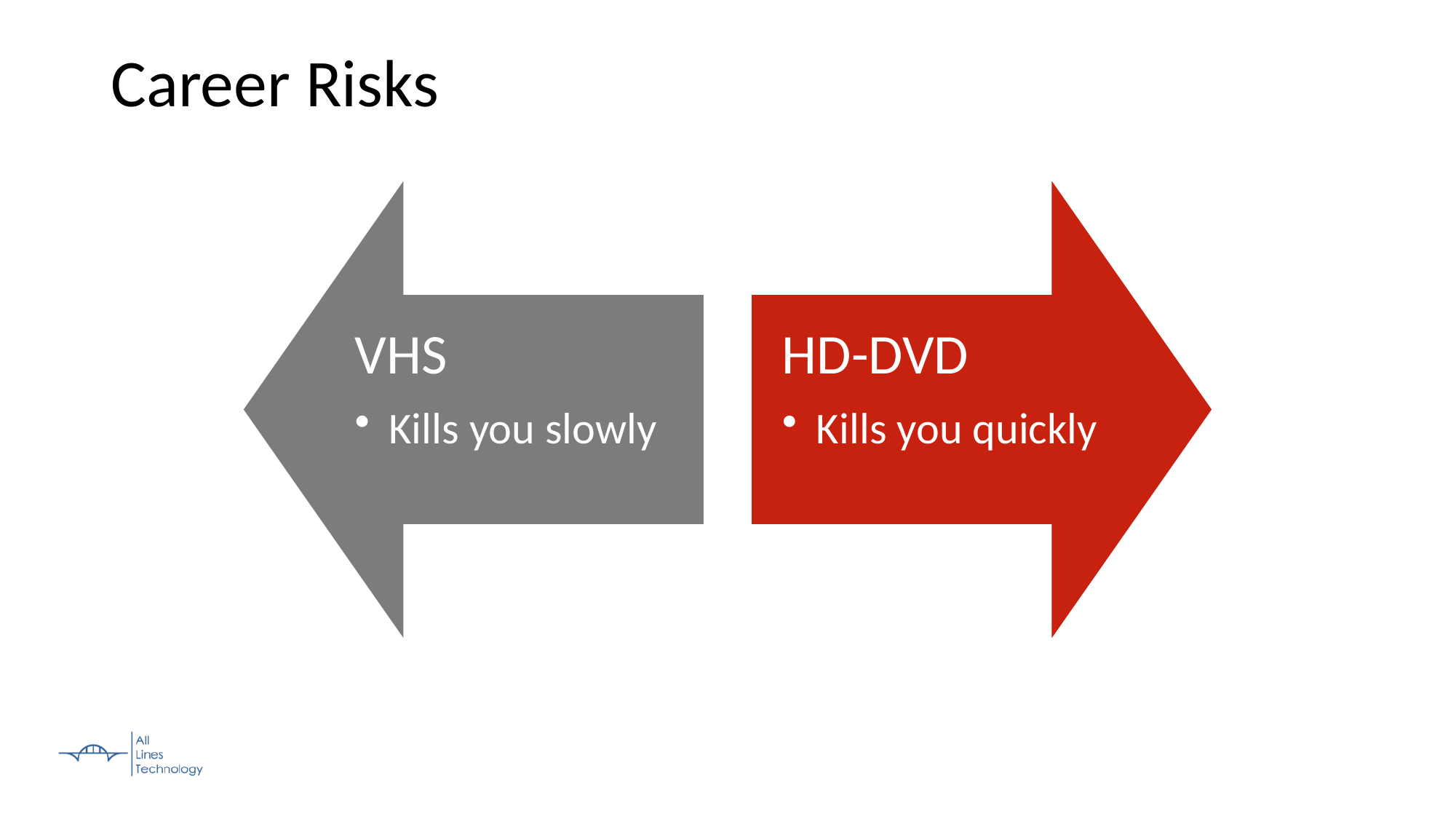

Career Risks
VHS
Kills you slowly
HD-DVD
Kills you quickly